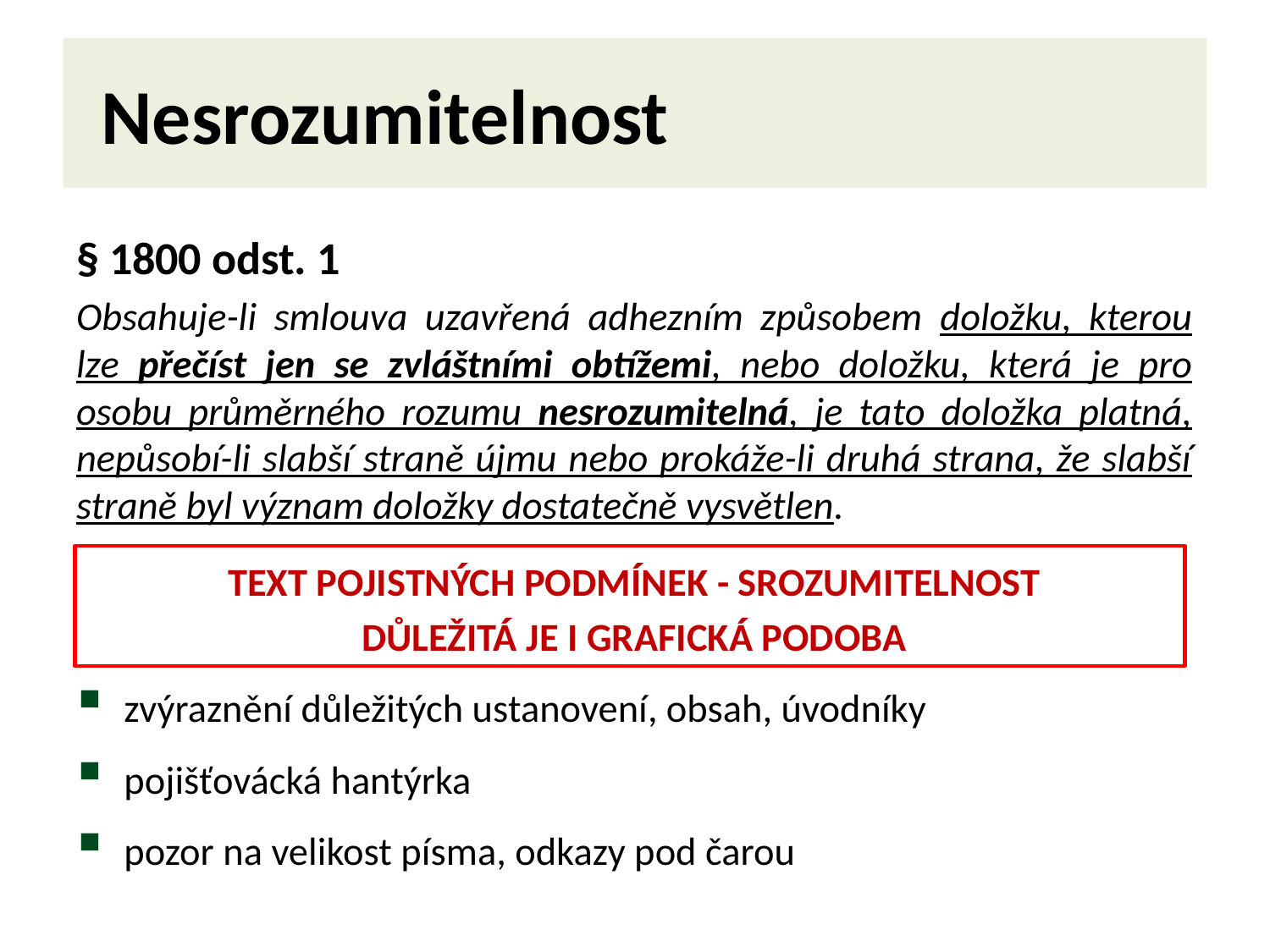

# Nesrozumitelnost
§ 1800 odst. 1
Obsahuje-li smlouva uzavřená adhezním způsobem doložku, kterou lze přečíst jen se zvláštními obtížemi, nebo doložku, která je pro osobu průměrného rozumu nesrozumitelná, je tato doložka platná, nepůsobí-li slabší straně újmu nebo prokáže-li druhá strana, že slabší straně byl význam doložky dostatečně vysvětlen.
TEXT POJISTNÝCH PODMÍNEK - SROZUMITELNOST
DŮLEŽITÁ JE I GRAFICKÁ PODOBA
zvýraznění důležitých ustanovení, obsah, úvodníky
pojišťovácká hantýrka
pozor na velikost písma, odkazy pod čarou